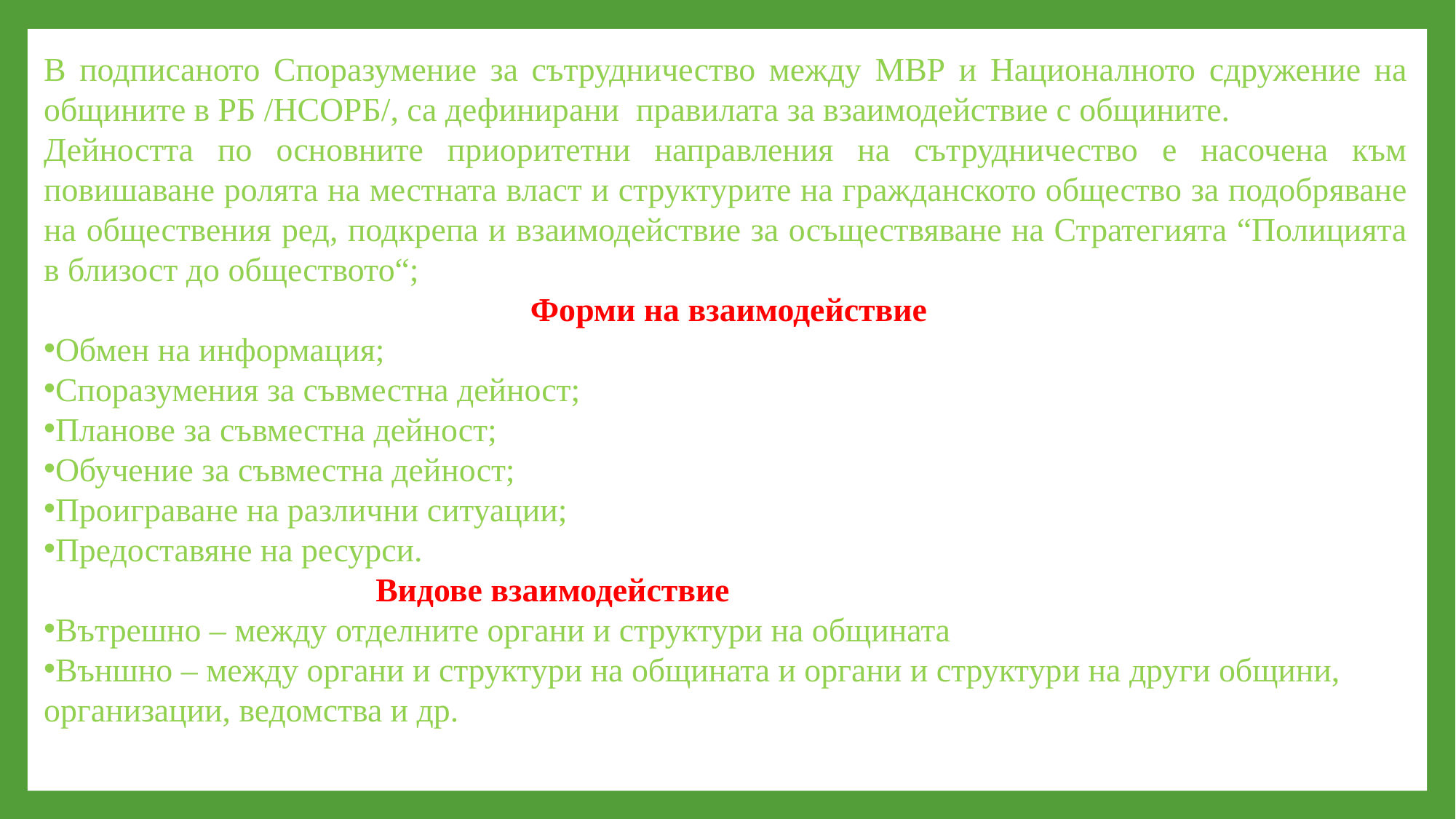

В подписаното Споразумение за сътрудничество между МВР и Националното сдружение на общините в РБ /НСОРБ/, са дефинирани  правилата за взаимодействие с общините.
Дейността по основните приоритетни направления на сътрудничество е насочена към повишаване ролята на местната власт и структурите на гражданското общество за подобряване на обществения ред, подкрепа и взаимодействие за осъществяване на Стратегията “Полицията в близост до обществото“;
Форми на взаимодействие
Обмен на информация;
Споразумения за съвместна дейност;
Планове за съвместна дейност;
Обучение за съвместна дейност;
Проиграване на различни ситуации;
Предоставяне на ресурси.
                                       Видове взаимодействие
Вътрешно – между отделните органи и структури на общината
Външно – между органи и структури на общината и органи и структури на други общини, организации, ведомства и др.

#